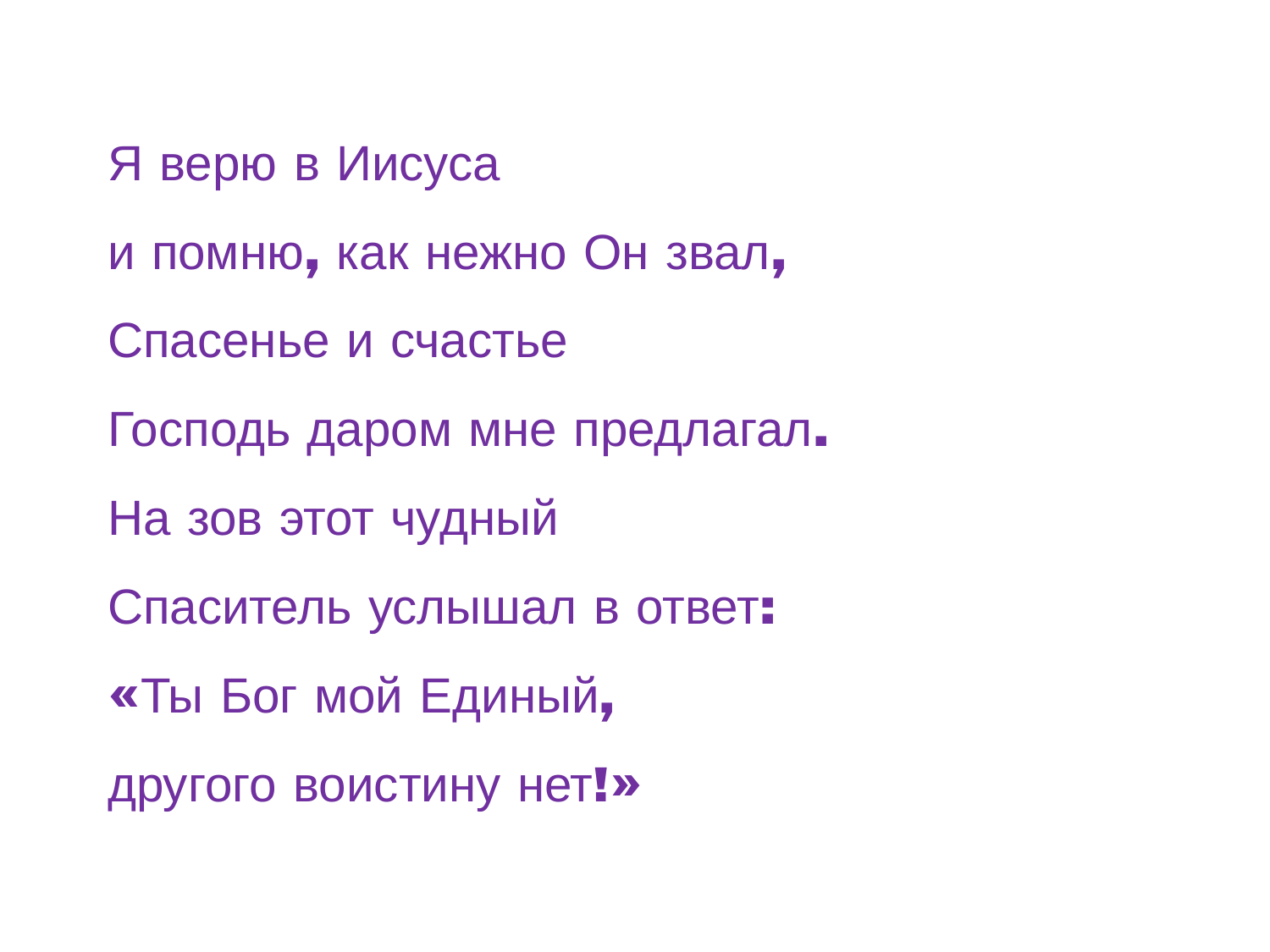

Я верю в Иисуса
и помню, как нежно Он звал,
Спасенье и счастье
Господь даром мне предлагал.
На зов этот чудный
Спаситель услышал в ответ:
«Ты Бог мой Единый,
другого воистину нет!»